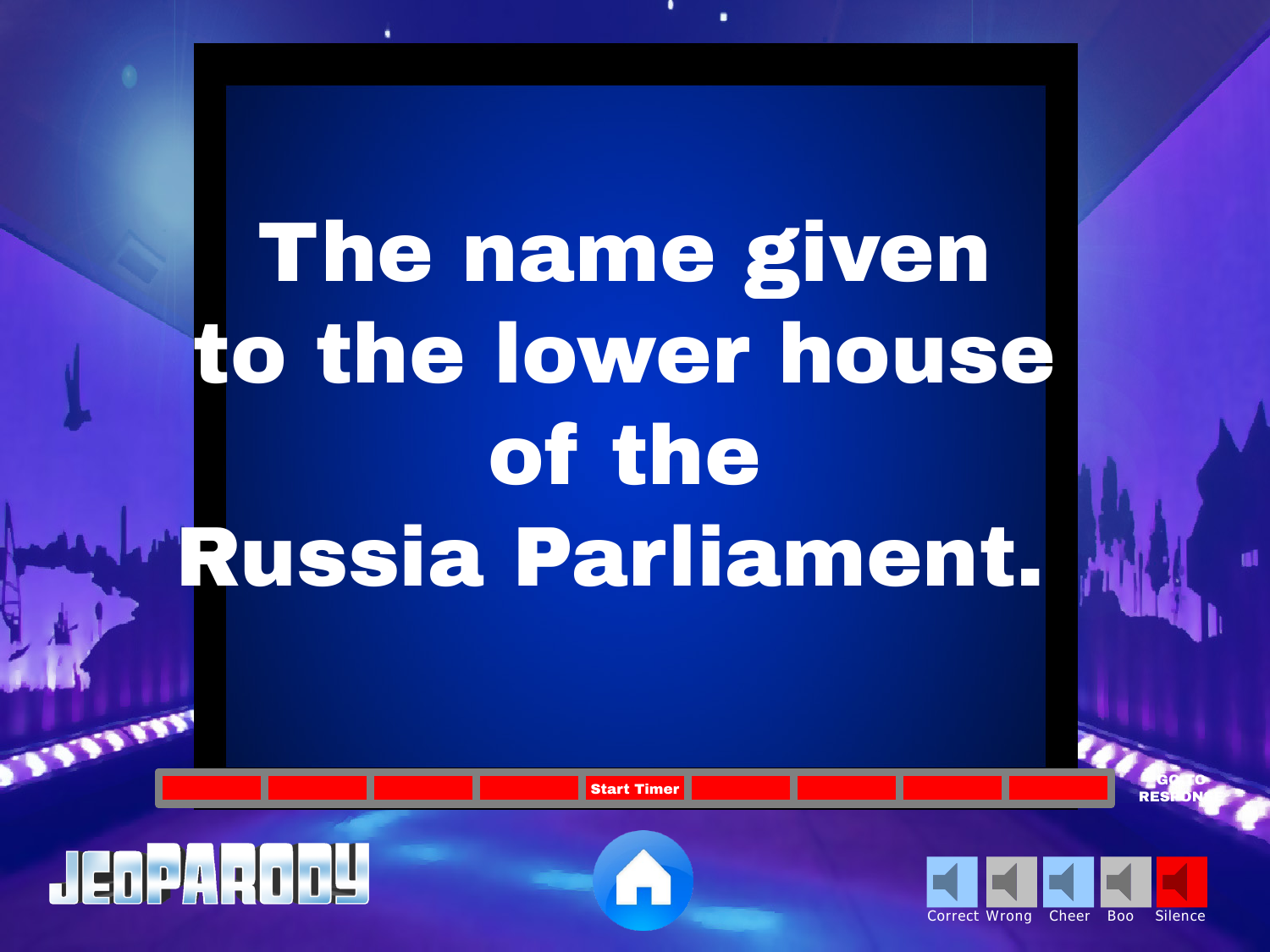

The name given
to the lower house
of the
Russia Parliament.